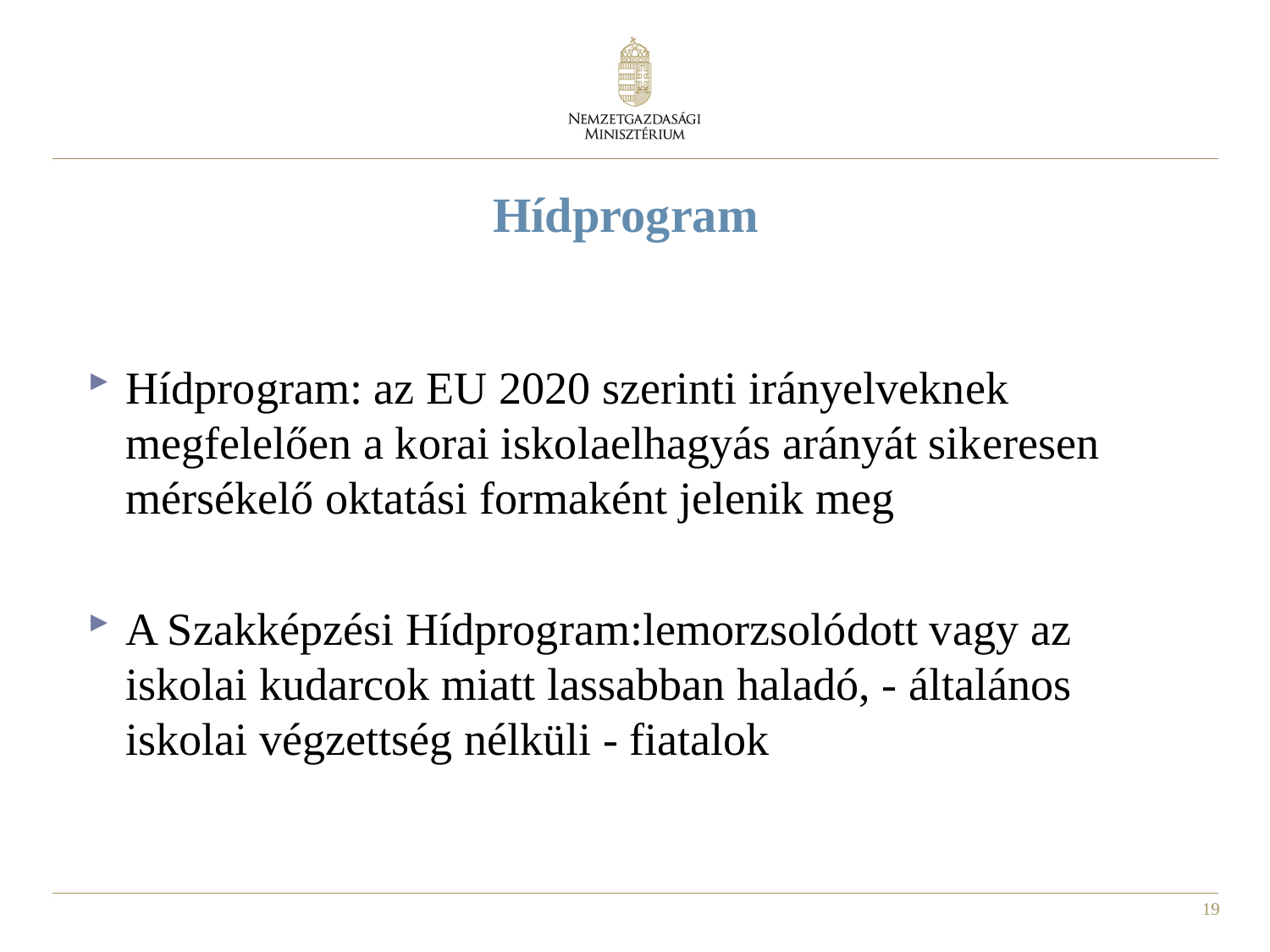

# Hídprogram

Hídprogram: az EU 2020 szerinti irányelveknek megfelelően a korai iskolaelhagyás arányát sikeresen mérsékelő oktatási formaként jelenik meg

A Szakképzési Hídprogram:lemorzsolódott vagy az iskolai kudarcok miatt lassabban haladó, - általános iskolai végzettség nélküli - fiatalok